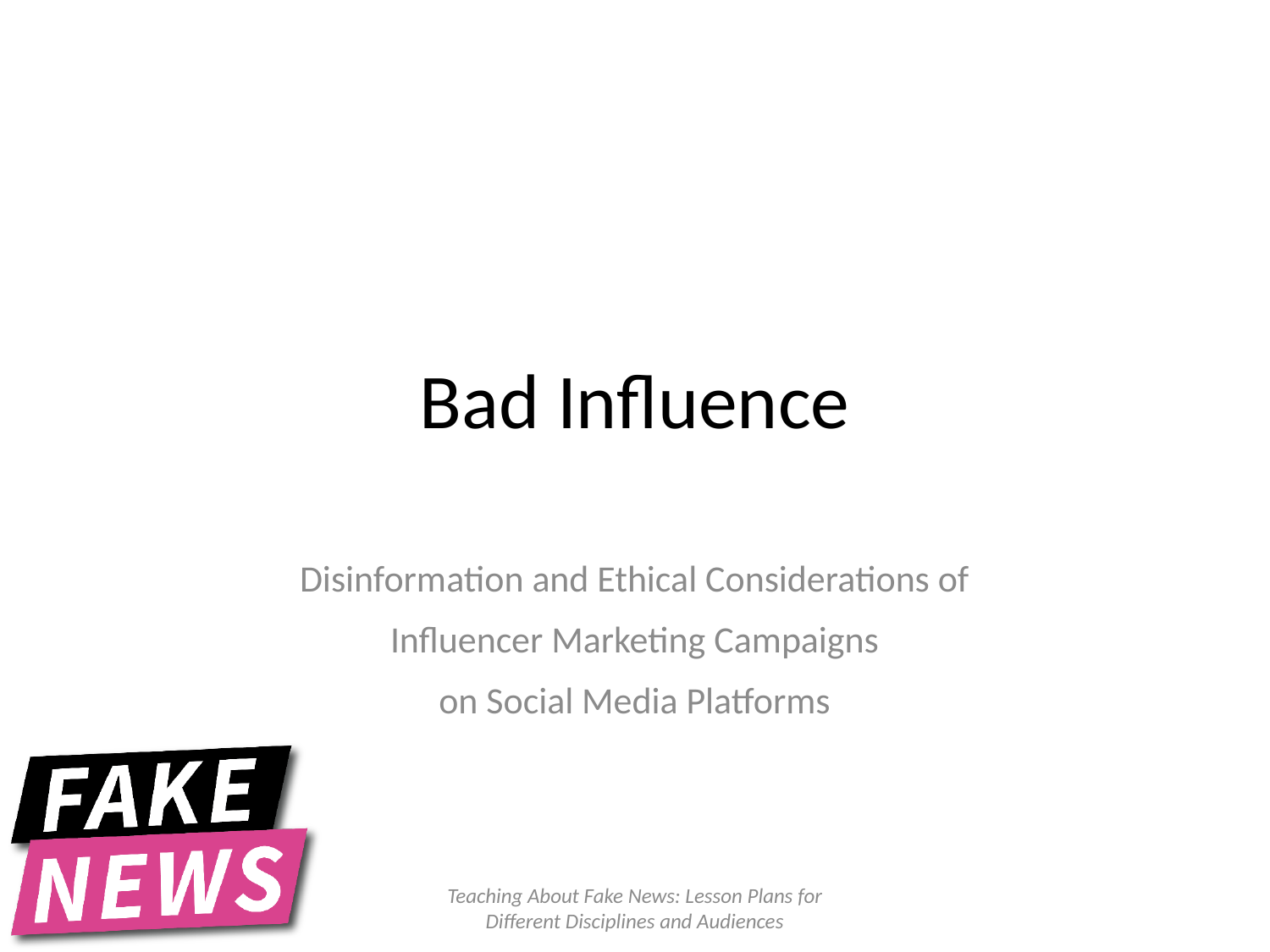

# Bad Influence
Disinformation and Ethical Considerations of
Influencer Marketing Campaigns
on Social Media Platforms